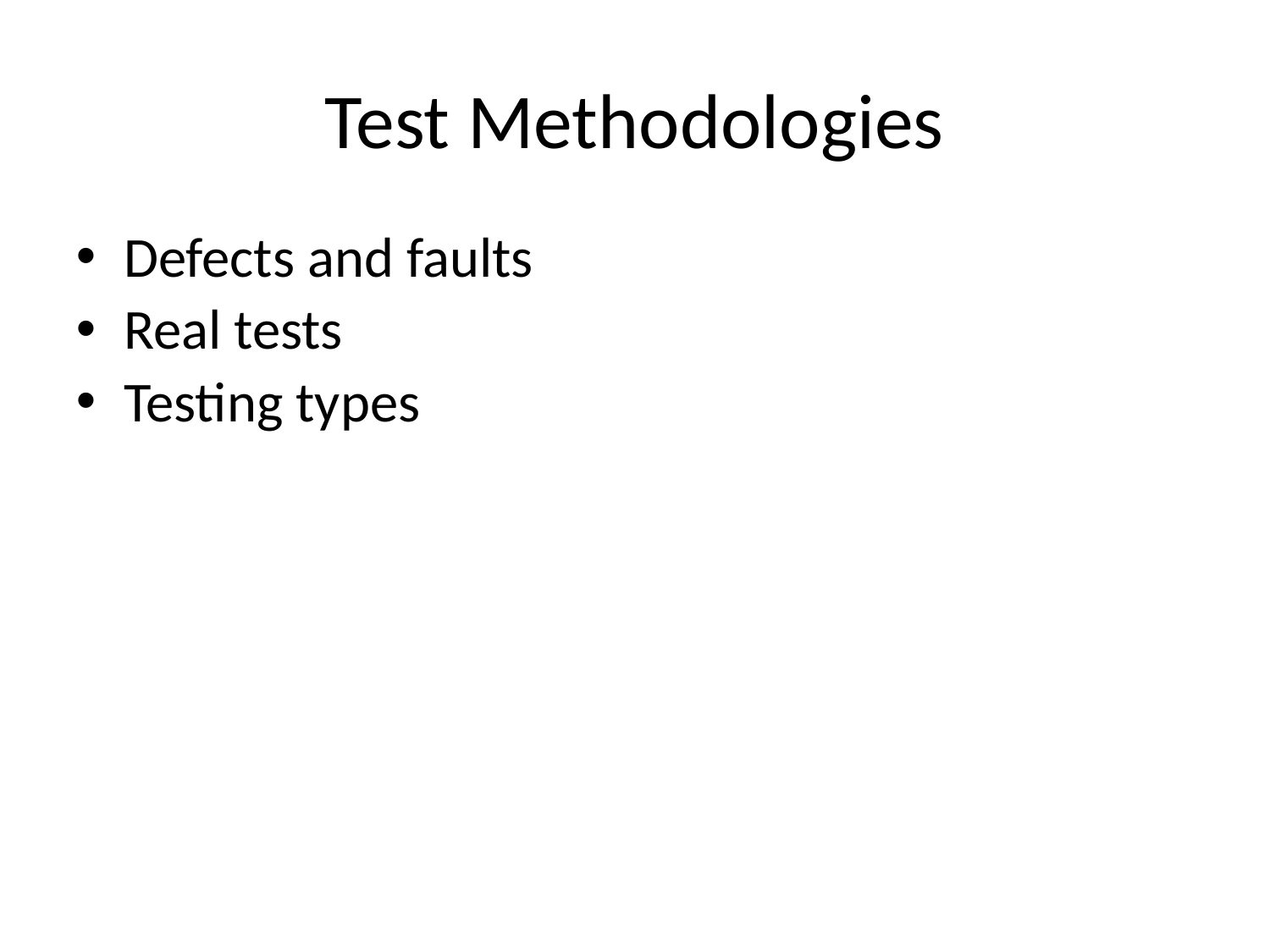

# Test Methodologies
Defects and faults
Real tests
Testing types